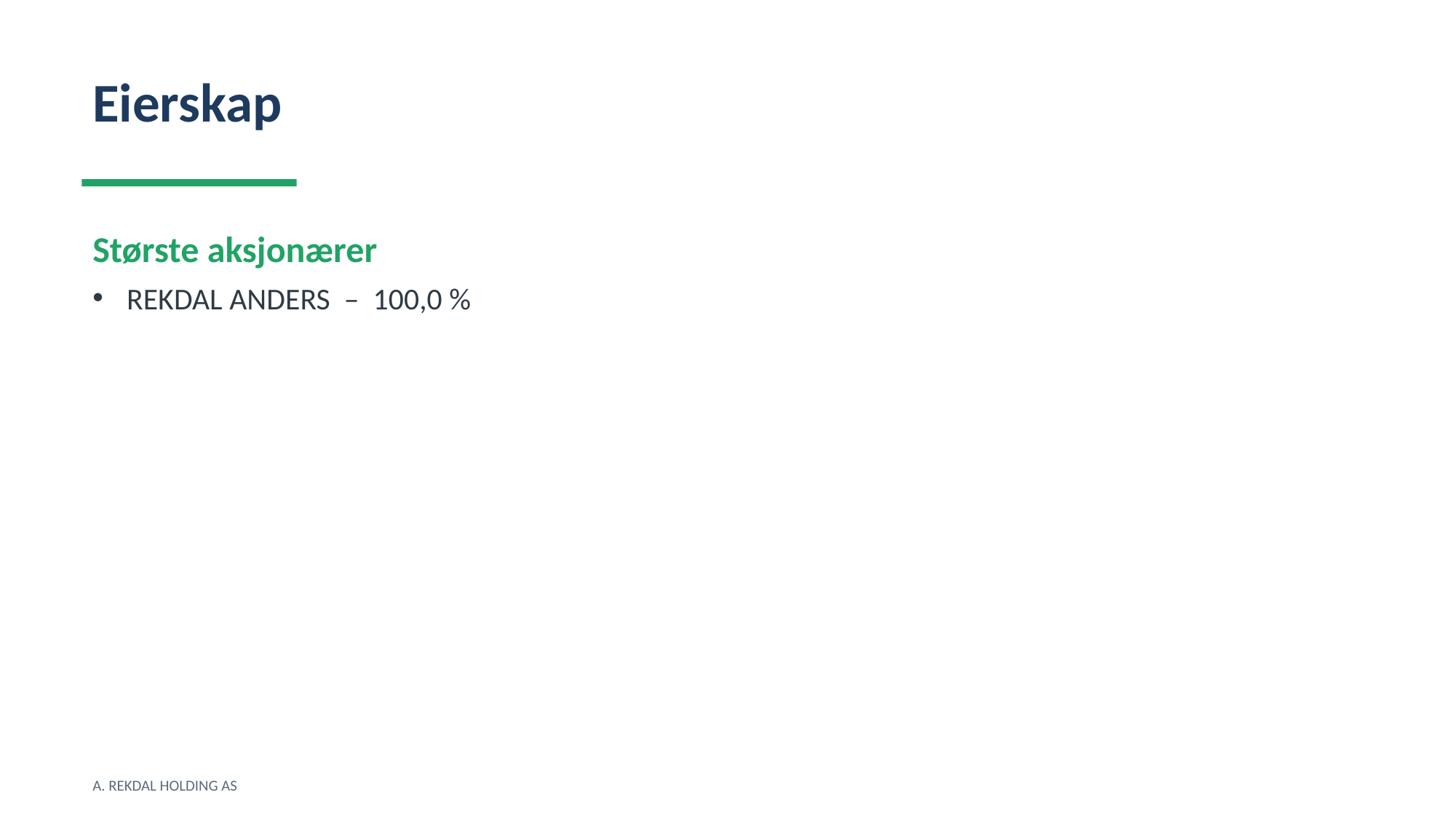

Eierskap

Største aksjonærer
REKDAL ANDERS  –  100,0 %
A. REKDAL HOLDING AS